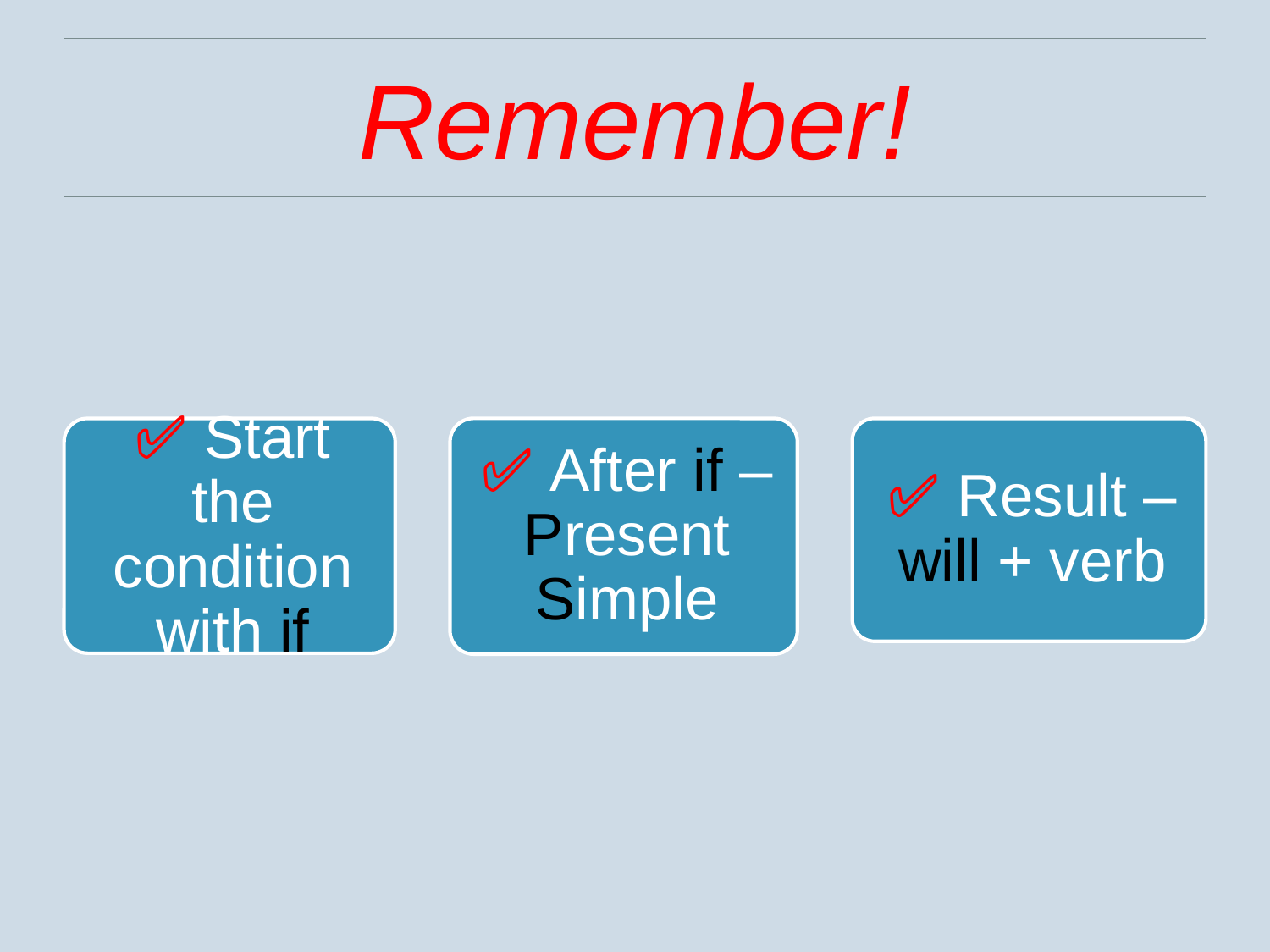

# Remember!
✅ Start the condition with if
✅ After if – Present Simple
✅ Result – will + verb